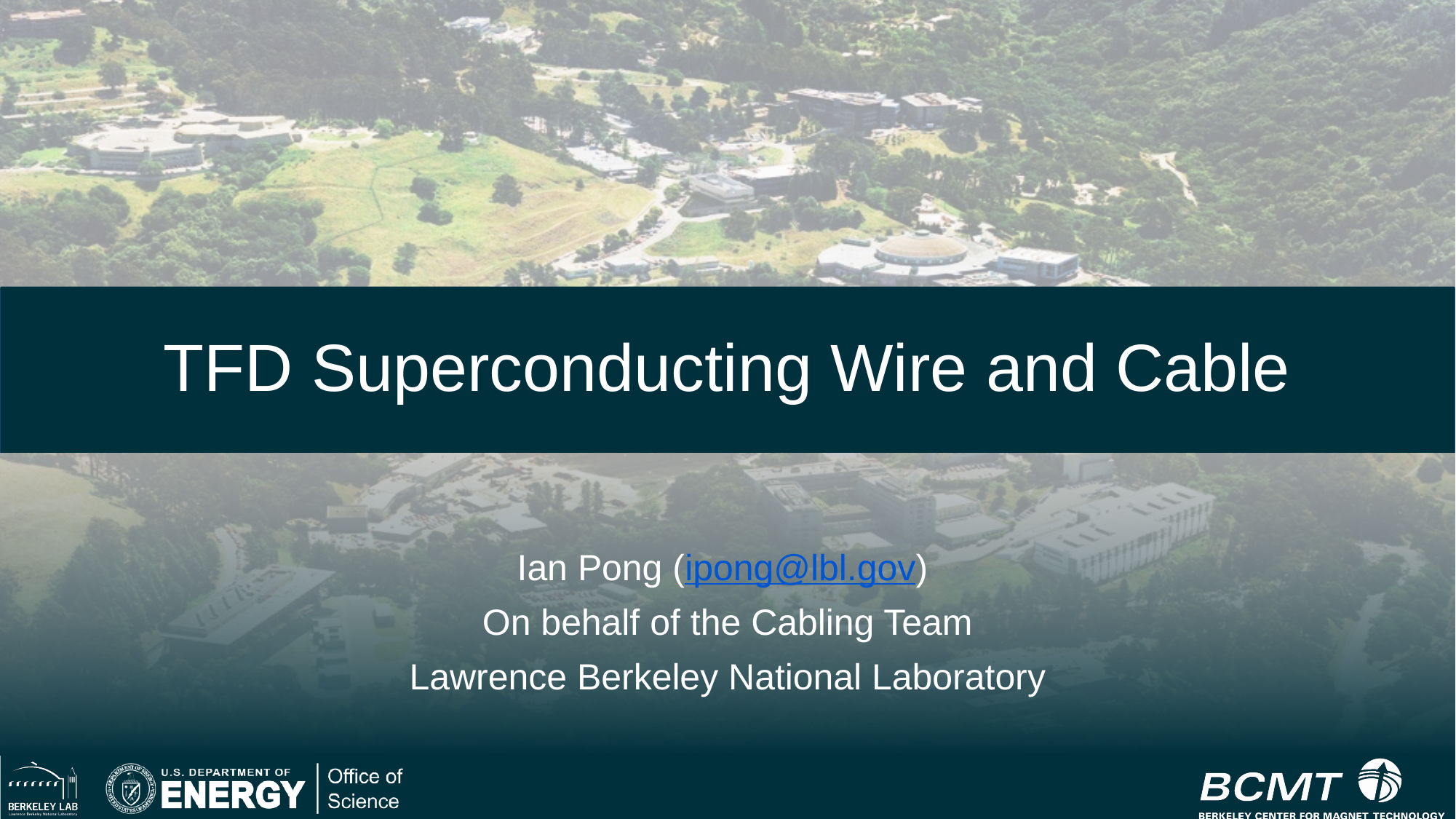

# TFD Superconducting Wire and Cable
Ian Pong (ipong@lbl.gov)
On behalf of the Cabling Team
Lawrence Berkeley National Laboratory